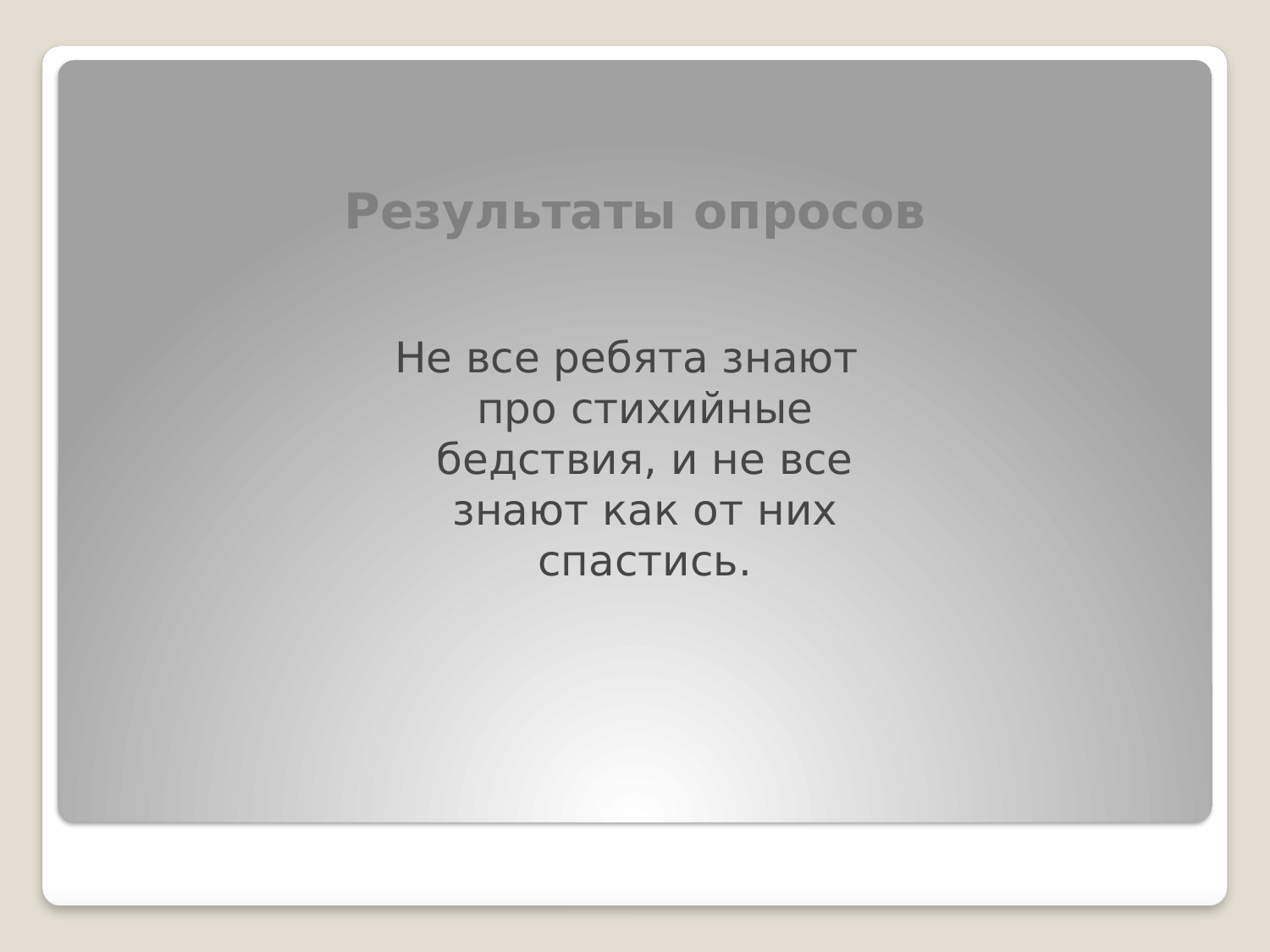

# Результаты опросов
Не все ребята знают про стихийные бедствия, и не все знают как от них спастись.